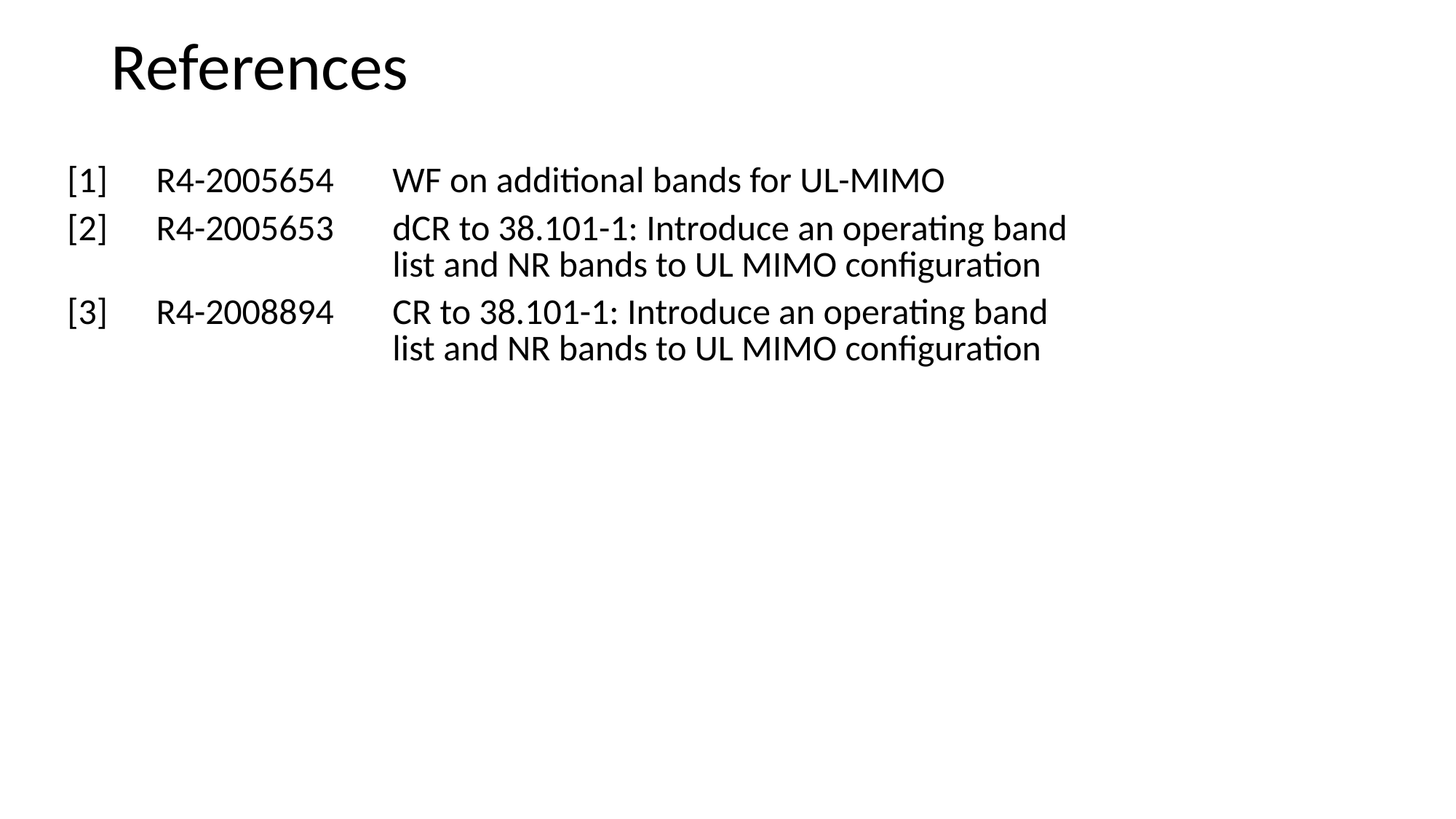

References
| [1] | R4-2005654 | WF on additional bands for UL-MIMO |  |
| --- | --- | --- | --- |
| [2] | R4-2005653 | dCR to 38.101-1: Introduce an operating band list and NR bands to UL MIMO configuration |  |
| [3] | R4-2008894 | CR to 38.101-1: Introduce an operating band list and NR bands to UL MIMO configuration |  |